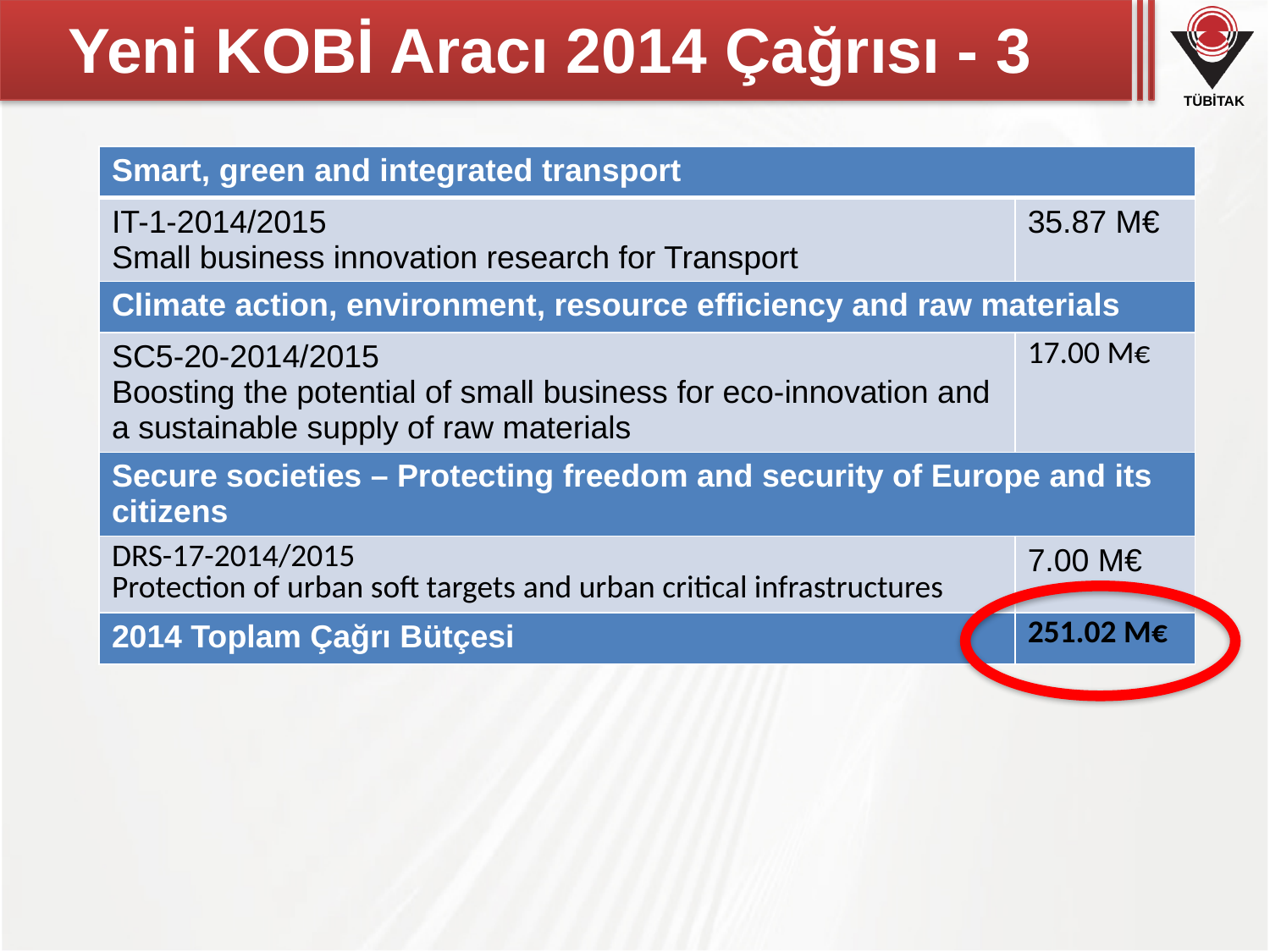

# Yeni KOBİ Aracı 2014 Çağrısı - 3
| Smart, green and integrated transport |  |
| --- | --- |
| IT-1-2014/2015 Small business innovation research for Transport | 35.87 M€ |
| Climate action, environment, resource efficiency and raw materials |  |
| SC5-20-2014/2015 Boosting the potential of small business for eco-innovation and a sustainable supply of raw materials | 17.00 M€ |
| Secure societies – Protecting freedom and security of Europe and its citizens |  |
| DRS-17-2014/2015 Protection of urban soft targets and urban critical infrastructures | 7.00 M€ |
| 2014 Toplam Çağrı Bütçesi | 251.02 M€ |